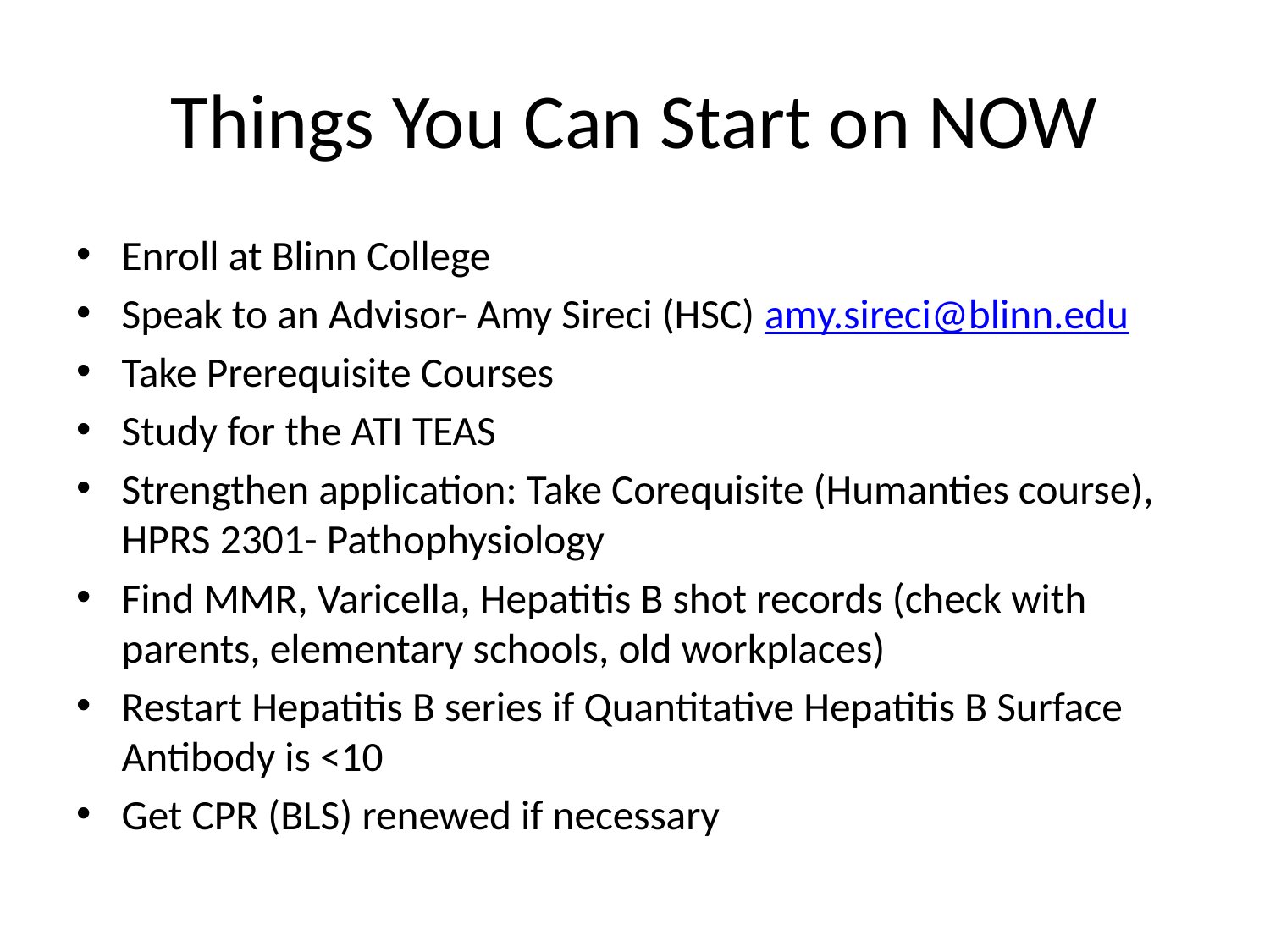

# Things You Can Start on NOW
Enroll at Blinn College
Speak to an Advisor- Amy Sireci (HSC) amy.sireci@blinn.edu
Take Prerequisite Courses
Study for the ATI TEAS
Strengthen application: Take Corequisite (Humanties course), HPRS 2301- Pathophysiology
Find MMR, Varicella, Hepatitis B shot records (check with parents, elementary schools, old workplaces)
Restart Hepatitis B series if Quantitative Hepatitis B Surface Antibody is <10
Get CPR (BLS) renewed if necessary